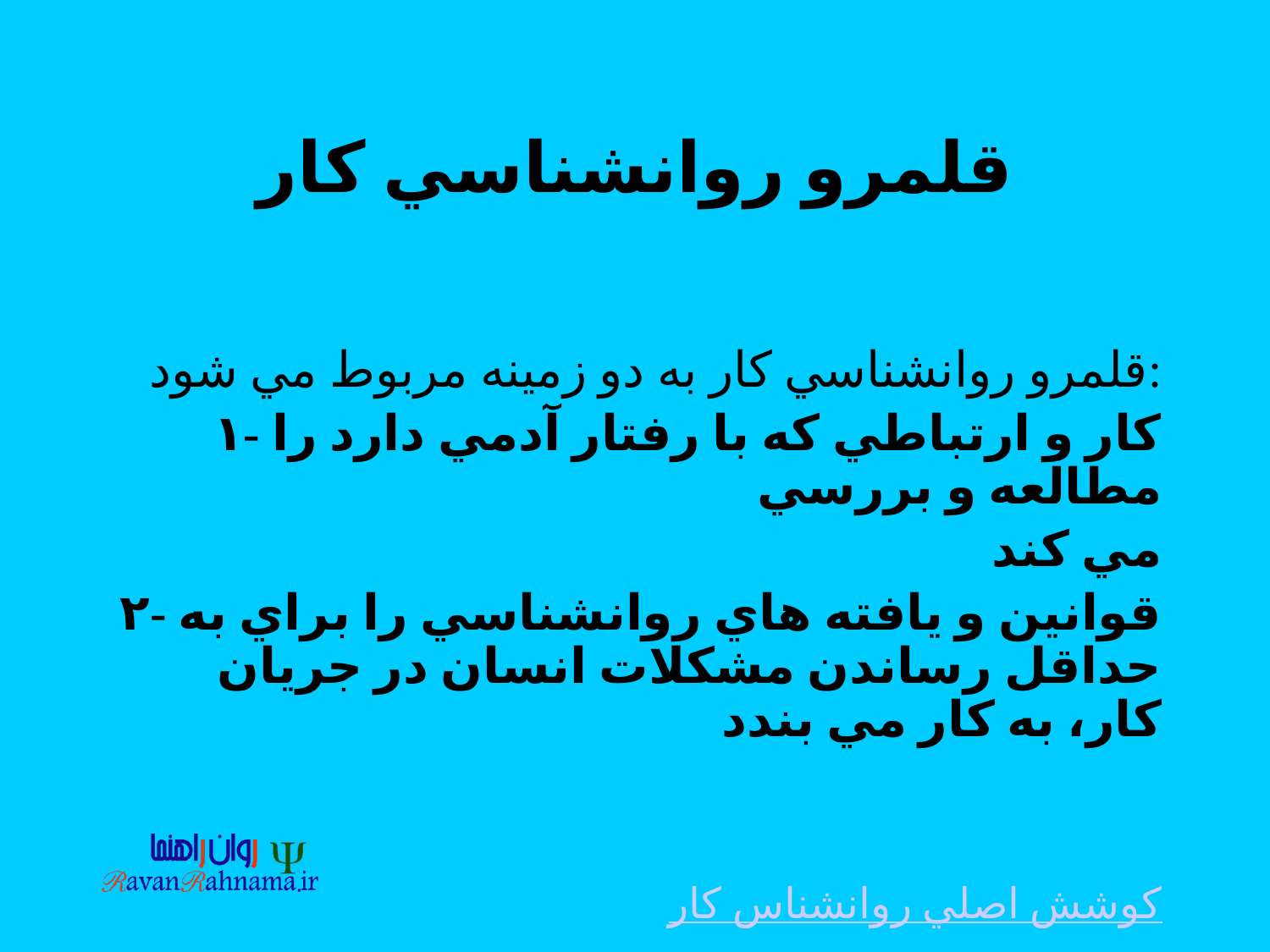

# قلمرو روانشناسي كار
قلمرو روانشناسي كار به دو زمينه مربوط مي شود:
۱- كار و ارتباطي كه با رفتار آدمي دارد را مطالعه و بررسي
مي كند
۲- قوانين و يافته هاي روانشناسي را براي به حداقل رساندن مشكلات انسان در جريان كار، به كار مي بندد

كوشش اصلي روانشناس كار